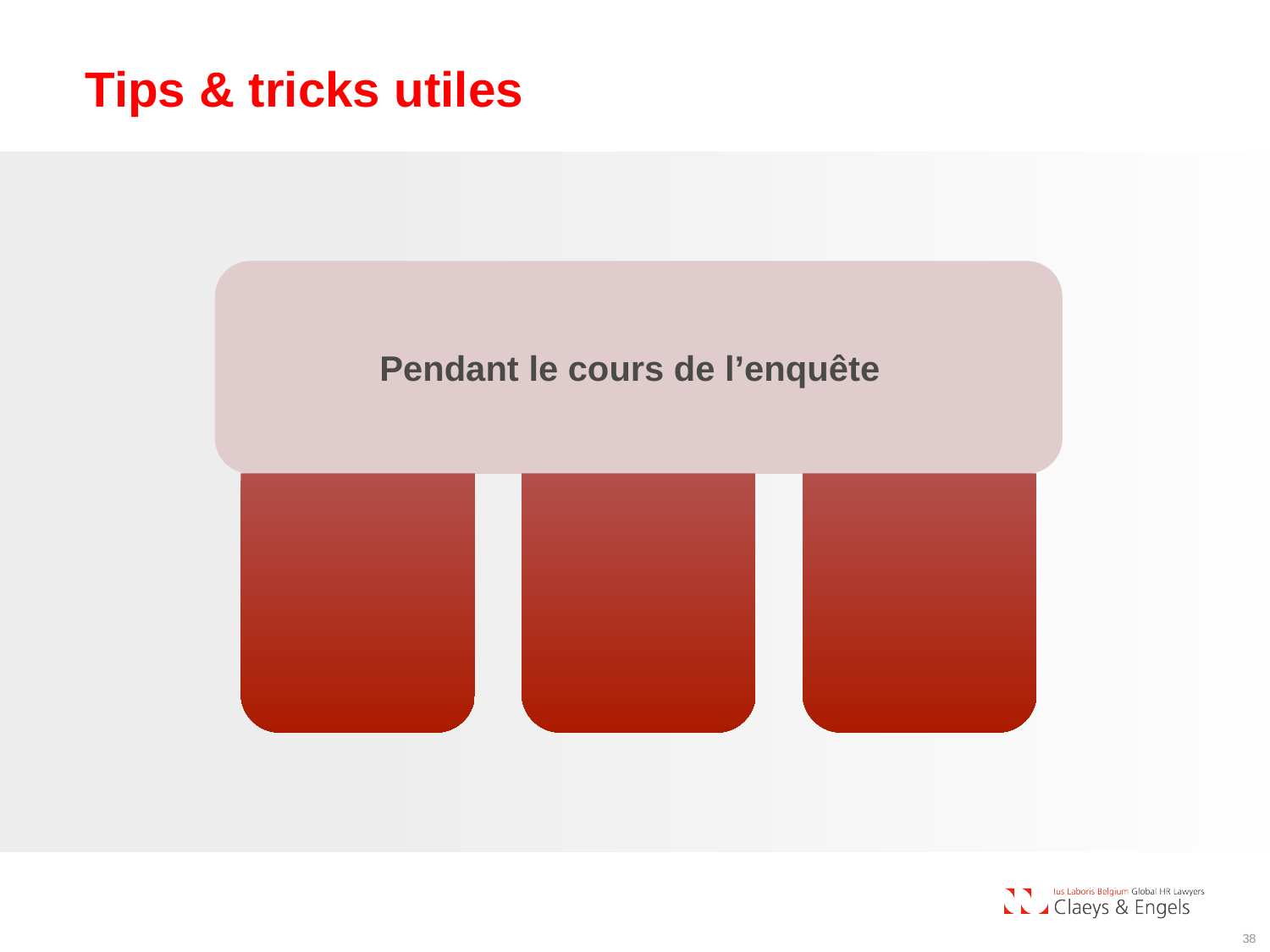

# Tips & tricks utiles

Pendant le cours de l’enquête
38